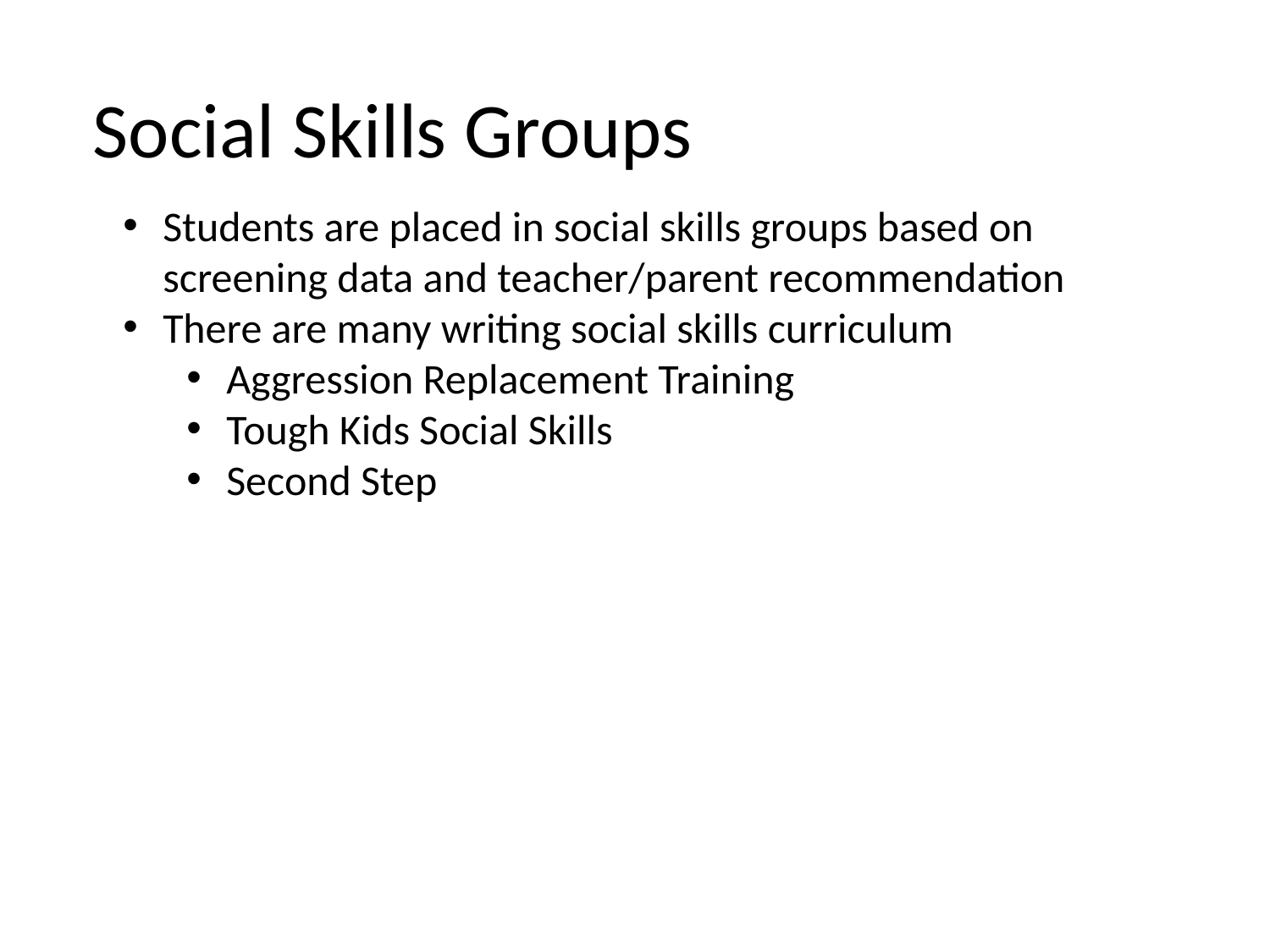

Social Skills Groups
Students are placed in social skills groups based on screening data and teacher/parent recommendation
There are many writing social skills curriculum
Aggression Replacement Training
Tough Kids Social Skills
Second Step